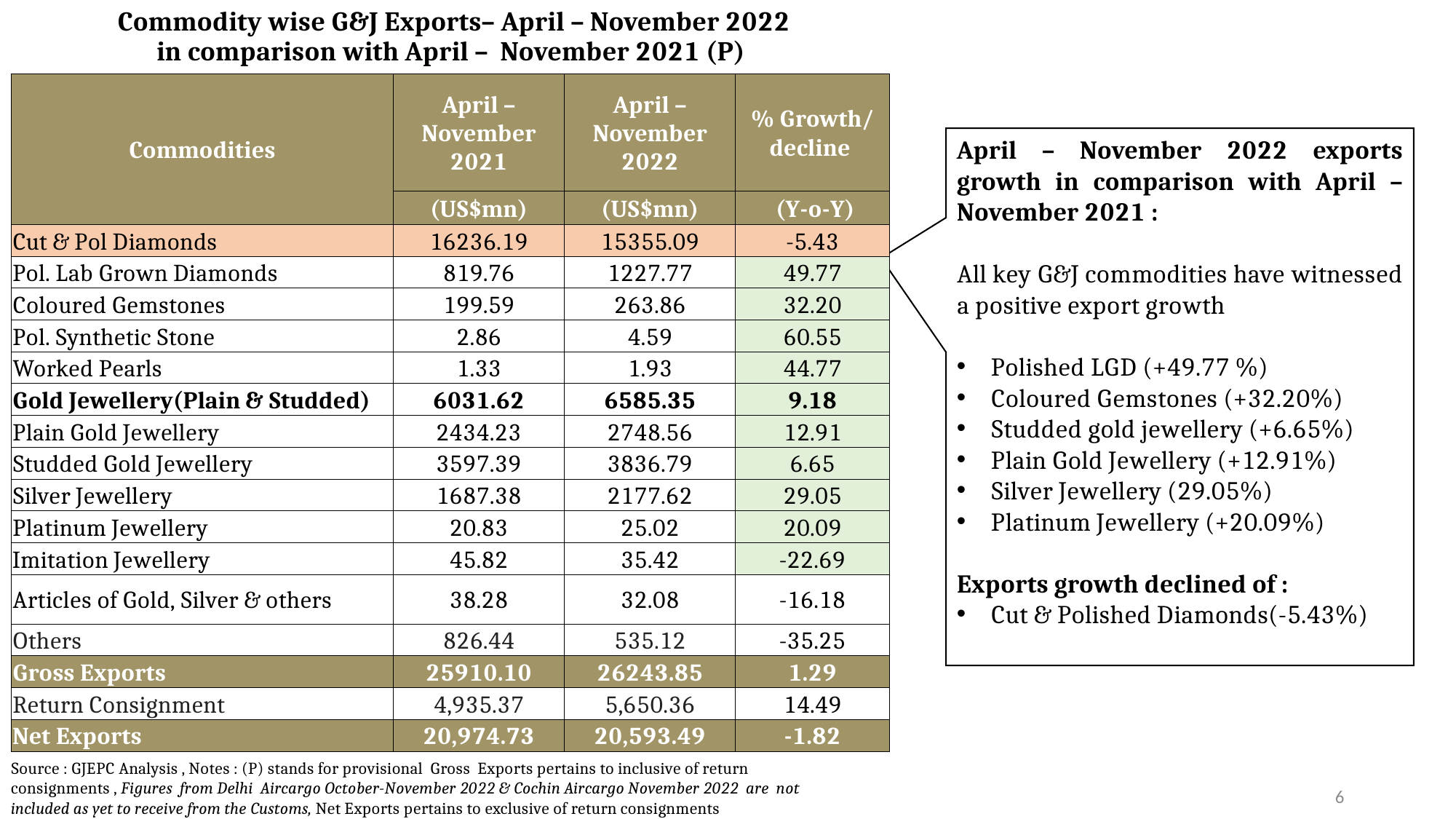

Commodity wise G&J Exports– April – November 2022
in comparison with April –  November 2021 (P)
| Commodities | April – November 2021 | April – November 2022 | % Growth/ decline |
| --- | --- | --- | --- |
|  | (US$mn) | (US$mn) | (Y-o-Y) |
| Cut & Pol Diamonds | 16236.19 | 15355.09 | -5.43 |
| Pol. Lab Grown Diamonds | 819.76 | 1227.77 | 49.77 |
| Coloured Gemstones | 199.59 | 263.86 | 32.20 |
| Pol. Synthetic Stone | 2.86 | 4.59 | 60.55 |
| Worked Pearls | 1.33 | 1.93 | 44.77 |
| Gold Jewellery(Plain & Studded) | 6031.62 | 6585.35 | 9.18 |
| Plain Gold Jewellery | 2434.23 | 2748.56 | 12.91 |
| Studded Gold Jewellery | 3597.39 | 3836.79 | 6.65 |
| Silver Jewellery | 1687.38 | 2177.62 | 29.05 |
| Platinum Jewellery | 20.83 | 25.02 | 20.09 |
| Imitation Jewellery | 45.82 | 35.42 | -22.69 |
| Articles of Gold, Silver & others | 38.28 | 32.08 | -16.18 |
| Others | 826.44 | 535.12 | -35.25 |
| Gross Exports | 25910.10 | 26243.85 | 1.29 |
| Return Consignment | 4,935.37 | 5,650.36 | 14.49 |
| Net Exports | 20,974.73 | 20,593.49 | -1.82 |
April – November 2022 exports growth in comparison with April – November 2021 :

All key G&J commodities have witnessed a positive export growth

Polished LGD (+49.77 %)
Coloured Gemstones (+32.20%)
Studded gold jewellery (+6.65%)
Plain Gold Jewellery (+12.91%)
Silver Jewellery (29.05%)
Platinum Jewellery (+20.09%)

Exports growth declined of :
Cut & Polished Diamonds(-5.43%)

Source : GJEPC Analysis , Notes : (P) stands for provisional  Gross  Exports pertains to inclusive of return consignments , Figures  from Delhi  Aircargo October-November 2022 & Cochin Aircargo November 2022  are  not included as yet to receive from the Customs, Net Exports pertains to exclusive of return consignments
6